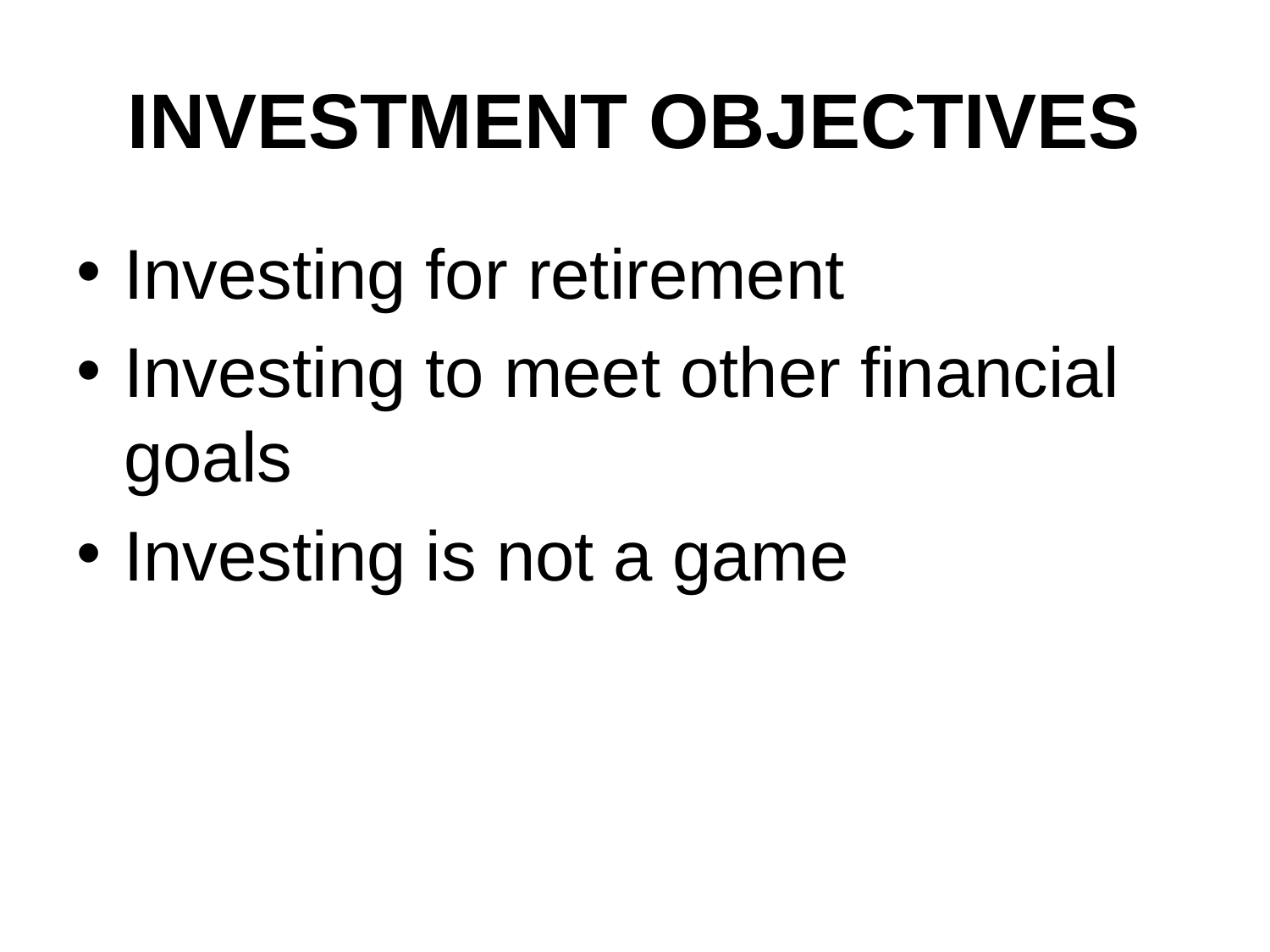

# INVESTMENT OBJECTIVES
Investing for retirement
Investing to meet other financial goals
Investing is not a game